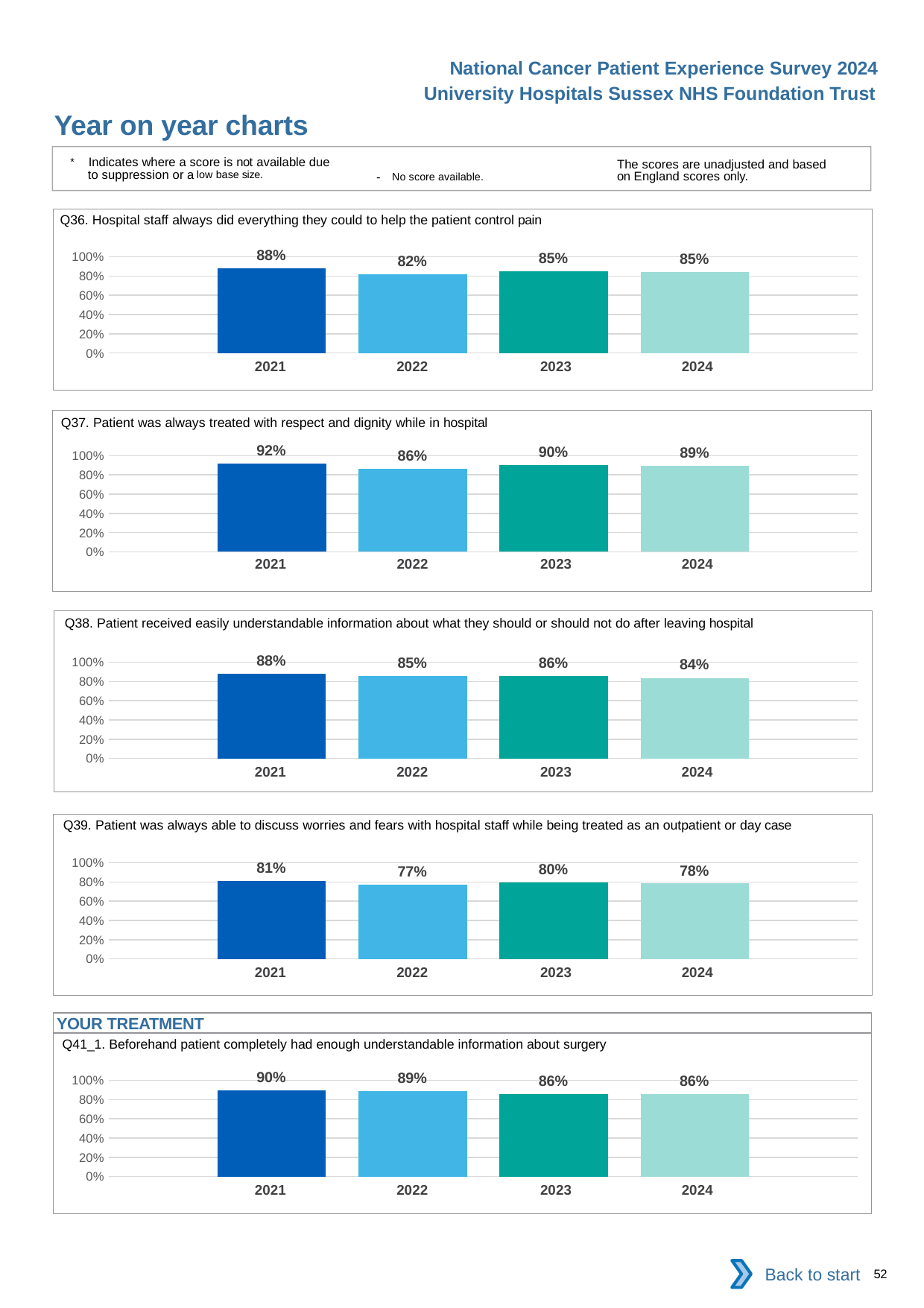

National Cancer Patient Experience Survey 2024
University Hospitals Sussex NHS Foundation Trust
Year on year charts

*  Indicates where a score is not available due to suppression or a low base size.
The scores are unadjusted and based on England scores only.
- No score available.
Q36. Hospital staff always did everything they could to help the patient control pain

### Chart

| Category | 2021 | 2022 | 2023 | 2024 |
|---|---|---|---|---|
| Category 1 | 0.8826816 | 0.8211679 | 0.8528139 | 0.8450704 |
| 2021 | 2022 | 2023 | 2024 |
| --- | --- | --- | --- |
Q37. Patient was always treated with respect and dignity while in hospital

### Chart

| Category | 2021 | 2022 | 2023 | 2024 |
|---|---|---|---|---|
| Category 1 | 0.9193154 | 0.8616352 | 0.904059 | 0.8924303 |
| 2021 | 2022 | 2023 | 2024 |
| --- | --- | --- | --- |
Q38. Patient received easily understandable information about what they should or should not do after leaving hospital

### Chart

| Category | 2021 | 2022 | 2023 | 2024 |
|---|---|---|---|---|
| Category 1 | 0.8778055 | 0.8548896 | 0.8582375 | 0.8381743 |
| 2021 | 2022 | 2023 | 2024 |
| --- | --- | --- | --- |
Q39. Patient was always able to discuss worries and fears with hospital staff while being treated as an outpatient or day case

### Chart

| Category | 2021 | 2022 | 2023 | 2024 |
|---|---|---|---|---|
| Category 1 | 0.8079385 | 0.7690015 | 0.7958199 | 0.7835703 |
| 2021 | 2022 | 2023 | 2024 |
| --- | --- | --- | --- |
YOUR TREATMENT
Q41_1. Beforehand patient completely had enough understandable information about surgery

### Chart

| Category | 2021 | 2022 | 2023 | 2024 |
|---|---|---|---|---|
| Category 1 | 0.8962818 | 0.8894009 | 0.8611111 | 0.8612565 |
| 2021 | 2022 | 2023 | 2024 |
| --- | --- | --- | --- |
Back to start

52